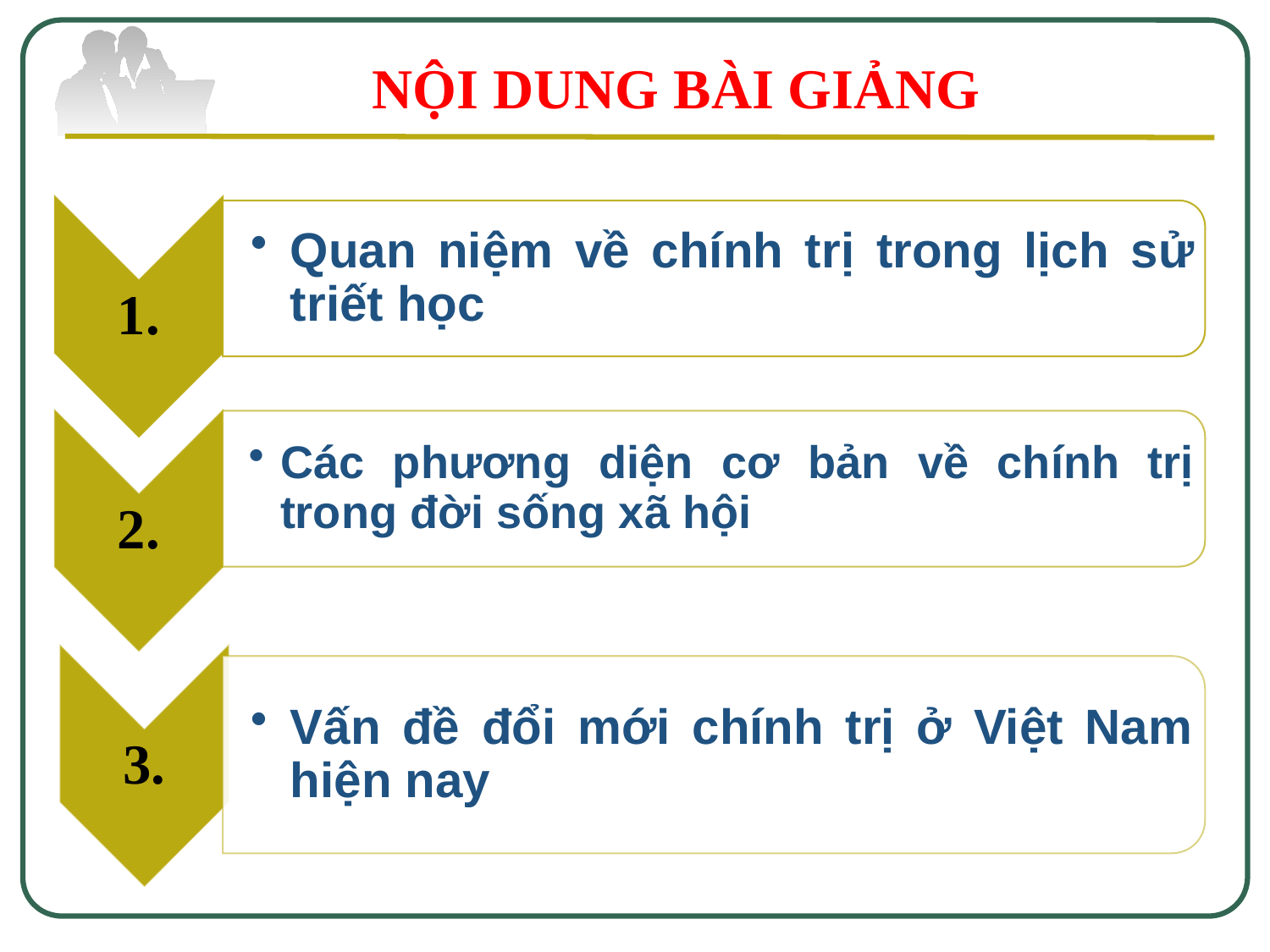

NỘI DUNG BÀI GIẢNG
1.
Quan niệm về chính trị trong lịch sử triết học
2.
Các phương diện cơ bản về chính trị trong đời sống xã hội
3.
Vấn đề đổi mới chính trị ở Việt Nam hiện nay